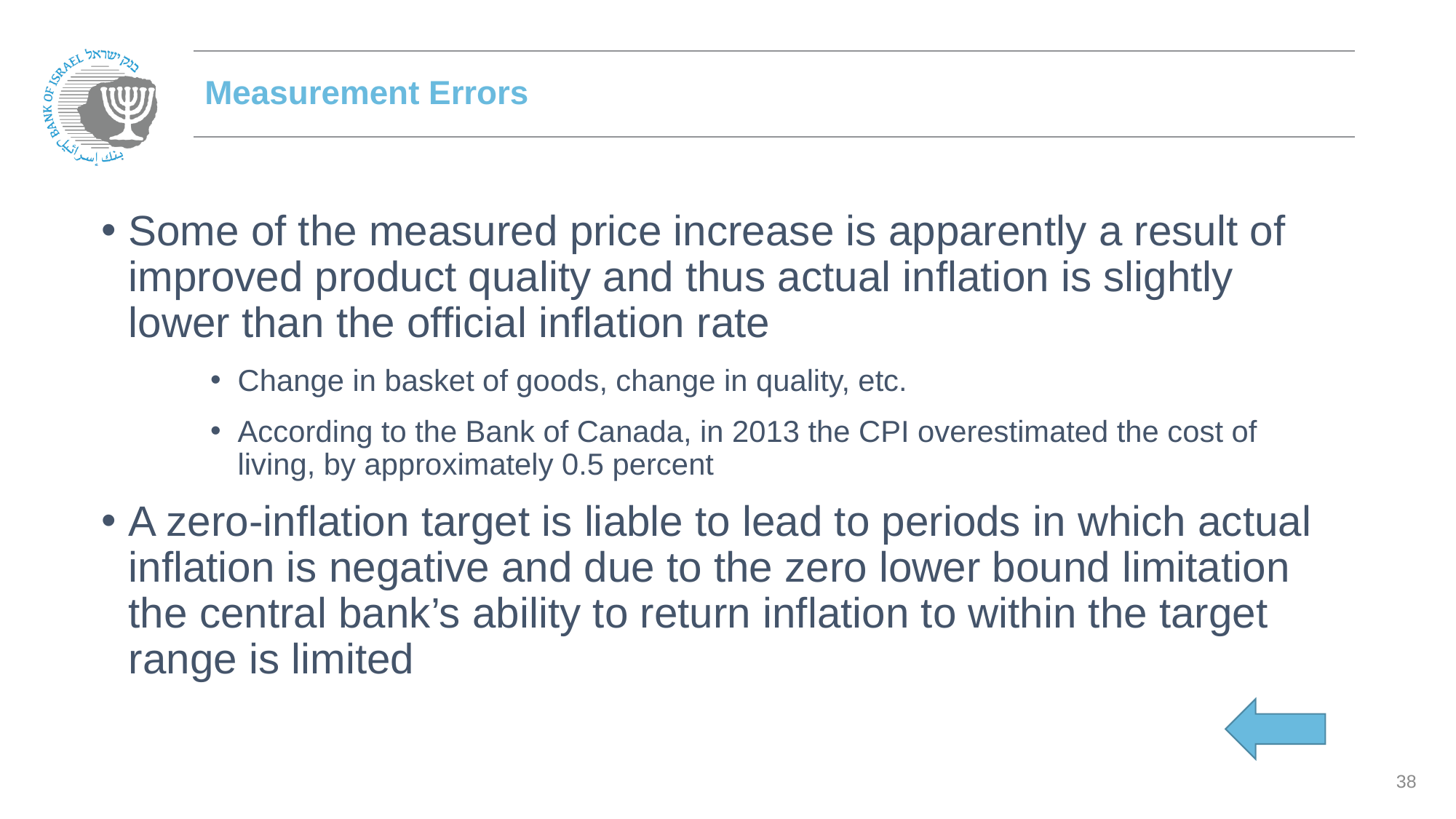

# Measurement Errors

Some of the measured price increase is apparently a result of improved product quality and thus actual inflation is slightly lower than the official inflation rate
Change in basket of goods, change in quality, etc.
According to the Bank of Canada, in 2013 the CPI overestimated the cost of living, by approximately 0.5 percent
A zero-inflation target is liable to lead to periods in which actual inflation is negative and due to the zero lower bound limitation the central bank’s ability to return inflation to within the target range is limited

38